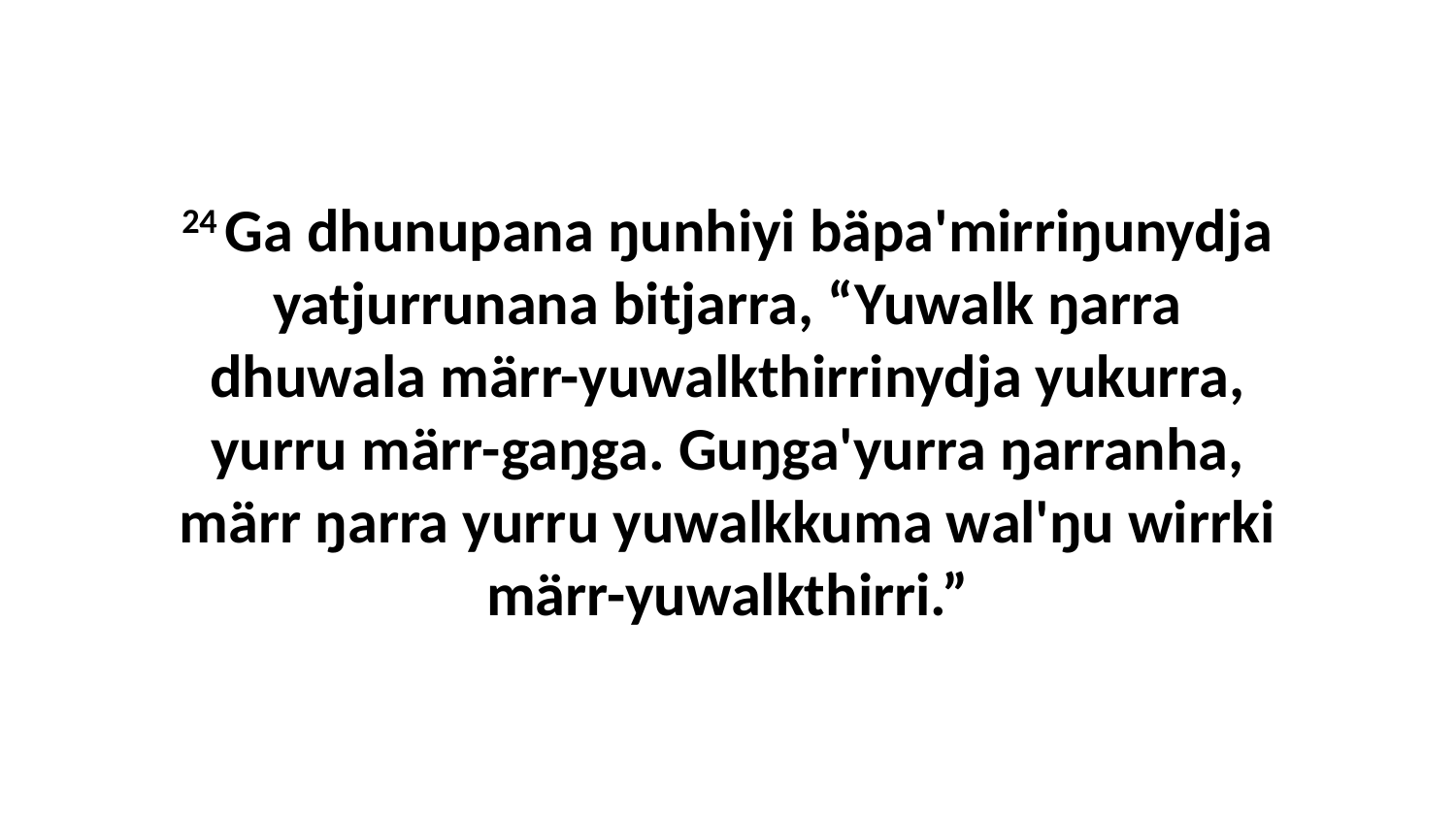

24 Ga dhunupana ŋunhiyi bäpa'mirriŋunydja yatjurrunana bitjarra, “Yuwalk ŋarra dhuwala märr-yuwalkthirrinydja yukurra, yurru märr-gaŋga. Guŋga'yurra ŋarranha, märr ŋarra yurru yuwalkkuma wal'ŋu wirrki märr-yuwalkthirri.”